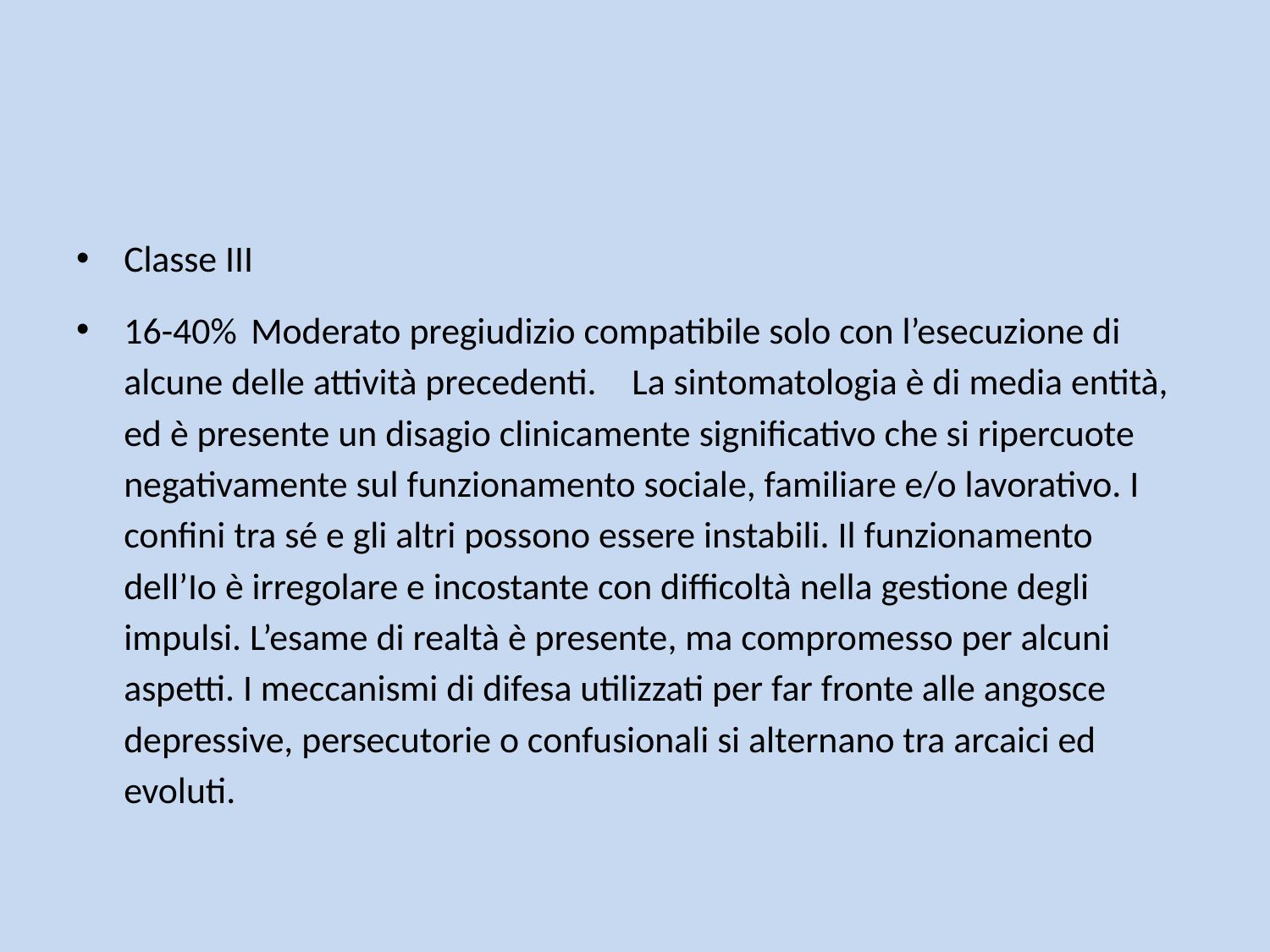

#
Classe III
16-40%	Moderato pregiudizio compatibile solo con l’esecuzione di alcune delle attività precedenti. 	La sintomatologia è di media entità, ed è presente un disagio clinicamente significativo che si ripercuote negativamente sul funzionamento sociale, familiare e/o lavorativo. I confini tra sé e gli altri possono essere instabili. Il funzionamento dell’Io è irregolare e incostante con difficoltà nella gestione degli impulsi. L’esame di realtà è presente, ma compromesso per alcuni aspetti. I meccanismi di difesa utilizzati per far fronte alle angosce depressive, persecutorie o confusionali si alternano tra arcaici ed evoluti.